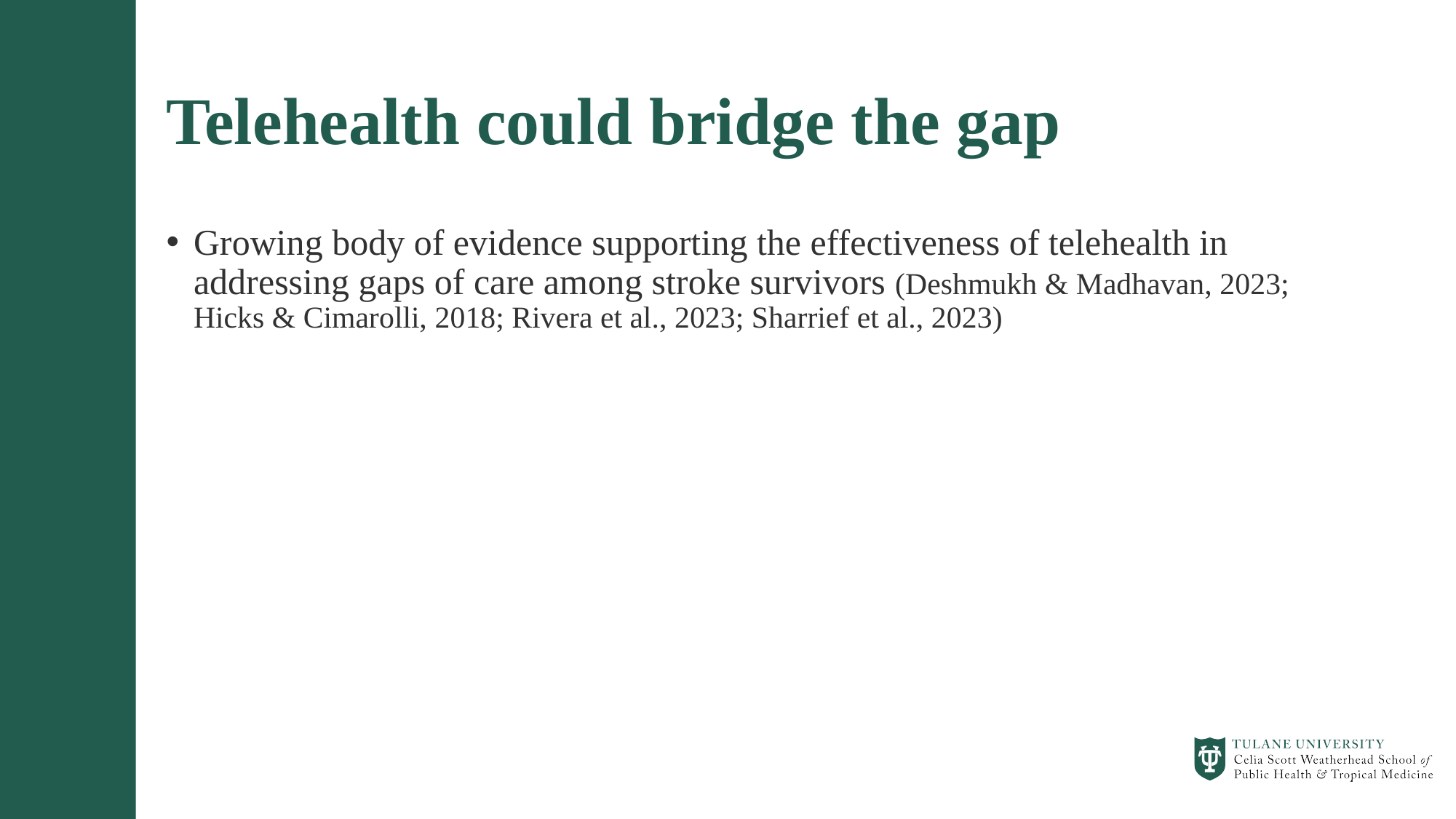

# Telehealth could bridge the gap
Growing body of evidence supporting the effectiveness of telehealth in addressing gaps of care among stroke survivors (Deshmukh & Madhavan, 2023; Hicks & Cimarolli, 2018; Rivera et al., 2023; Sharrief et al., 2023)